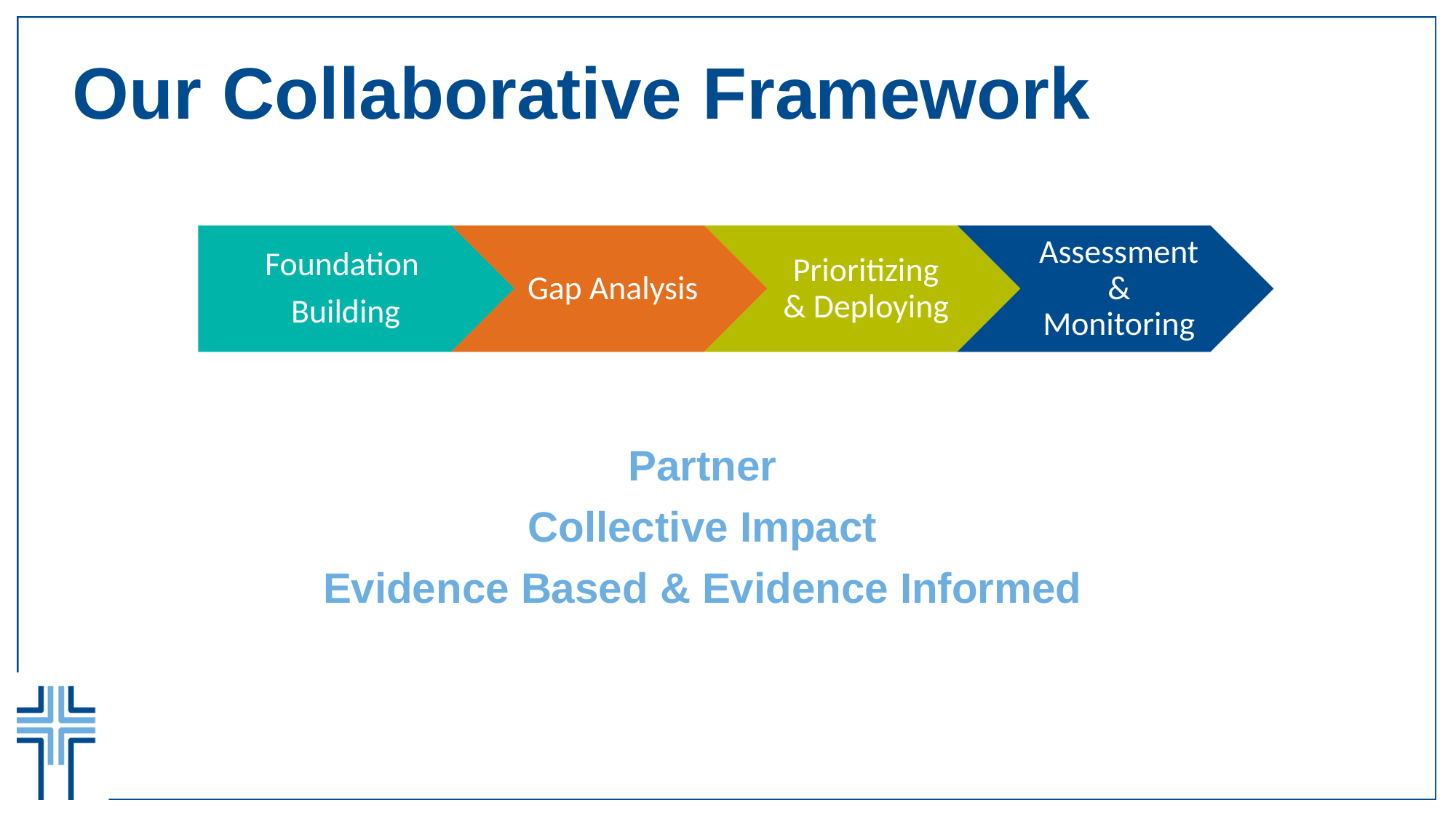

# Our Collaborative Framework
Foundation
Building
Gap Analysis
Prioritizing & Deploying
Assessment & Monitoring
Partner
Collective Impact
Evidence Based & Evidence Informed